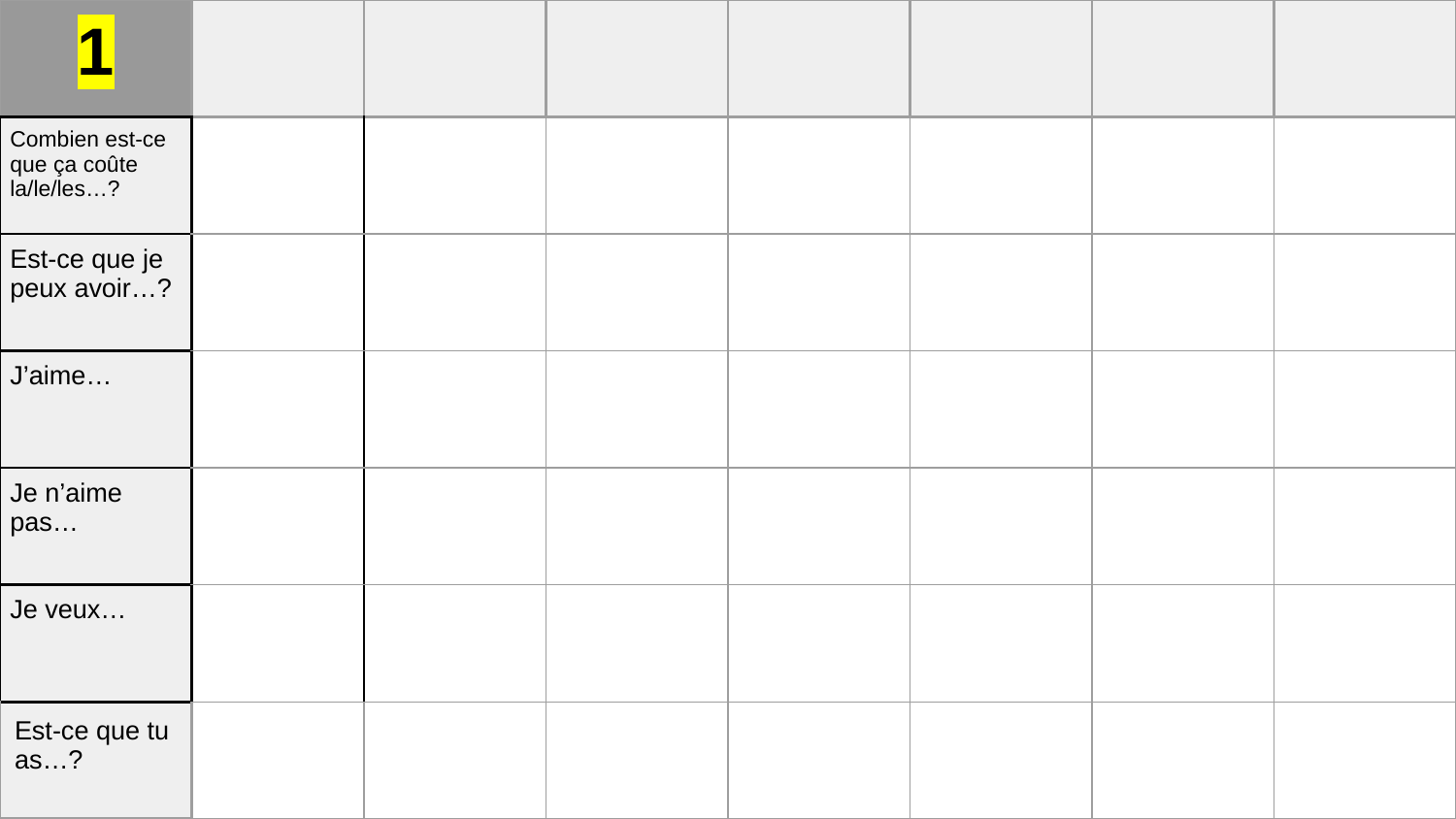

| 1 |  |  |  |  |  |  |  |
| --- | --- | --- | --- | --- | --- | --- | --- |
| Combien est-ce que ça coûte la/le/les…? |  |  |  |  |  |  |  |
| Est-ce que je peux avoir…? |  |  |  |  |  |  |  |
| J’aime… |  |  |  |  |  |  |  |
| Je n’aime pas… |  |  |  |  |  |  |  |
| Je veux… |  |  |  |  |  |  |  |
| Est-ce que tu as…? |  |  |  |  |  |  |  |